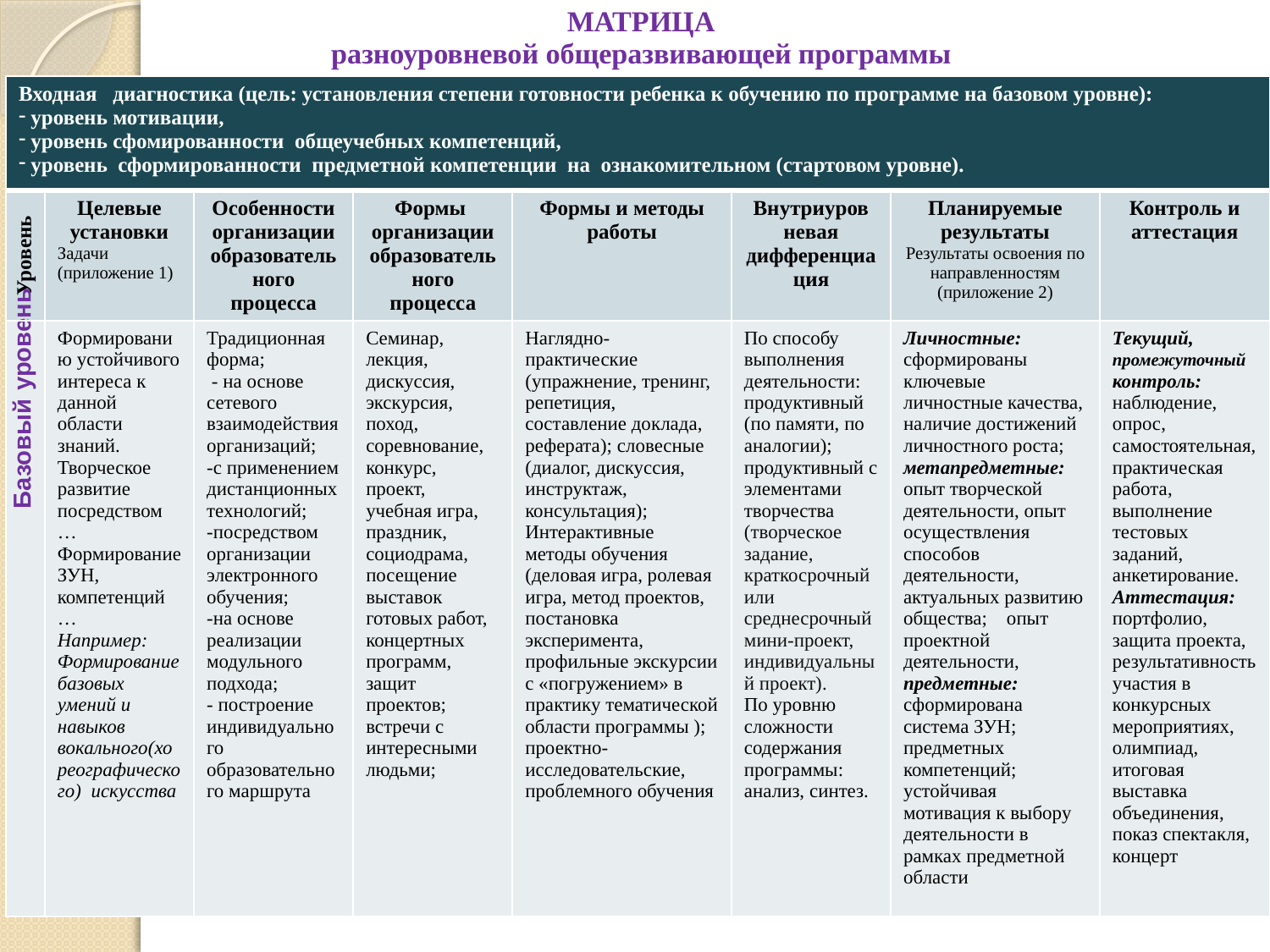

МАТРИЦА
разноуровневой общеразвивающей программы
| Входная диагностика (цель: установления степени готовности ребенка к обучению по программе на базовом уровне): уровень мотивации, уровень сфомированности общеучебных компетенций, уровень сформированности предметной компетенции на ознакомительном (стартовом уровне). |  |  |  |  |  |  |  |
| --- | --- | --- | --- | --- | --- | --- | --- |
| Уровень | Целевые установки Задачи (приложение 1) | Особенности организации образовательного процесса | Формы организации образовательного процесса | Формы и методы работы | Внутриуров невая дифференциация | Планируемые результаты Результаты освоения по направленностям (приложение 2) | Контроль и аттестация |
| Базовый уровень | Формированию устойчивого интереса к данной области знаний. Творческое развитие посредством… Формирование ЗУН, компетенций… Например: Формирование базовых умений и навыков вокального(хореографического) искусства | Традиционная форма; - на основе сетевого взаимодействия организаций; -с применением дистанционных технологий; -посредством организации электронного обучения; -на основе реализации модульного подхода; - построение индивидуального образовательного маршрута | Семинар, лекция, дискуссия, экскурсия, поход, соревнование, конкурс, проект, учебная игра, праздник, социодрама, посещение выставок готовых работ, концертных программ, защит проектов; встречи с интересными людьми; | Наглядно-практические (упражнение, тренинг, репетиция, составление доклада, реферата); словесные (диалог, дискуссия, инструктаж, консультация); Интерактивные методы обучения (деловая игра, ролевая игра, метод проектов, постановка эксперимента, профильные экскурсии с «погружением» в практику тематической области программы ); проектно-исследовательские, проблемного обучения | По способу выполнения деятельности: продуктивный (по памяти, по аналогии); продуктивный с элементами творчества (творческое задание, краткосрочный или среднесрочный мини-проект, индивидуальный проект). По уровню сложности содержания программы: анализ, синтез. | Личностные: сформированы ключевые личностные качества, наличие достижений личностного роста; метапредметные: опыт творческой деятельности, опыт осуществления способов деятельности, актуальных развитию общества; опыт проектной деятельности, предметные: сформирована система ЗУН; предметных компетенций; устойчивая мотивация к выбору деятельности в рамках предметной области | Текущий, промежуточный контроль: наблюдение, опрос, самостоятельная, практическая работа, выполнение тестовых заданий, анкетирование. Аттестация: портфолио, защита проекта, результативность участия в конкурсных мероприятиях, олимпиад, итоговая выставка объединения, показ спектакля, концерт |